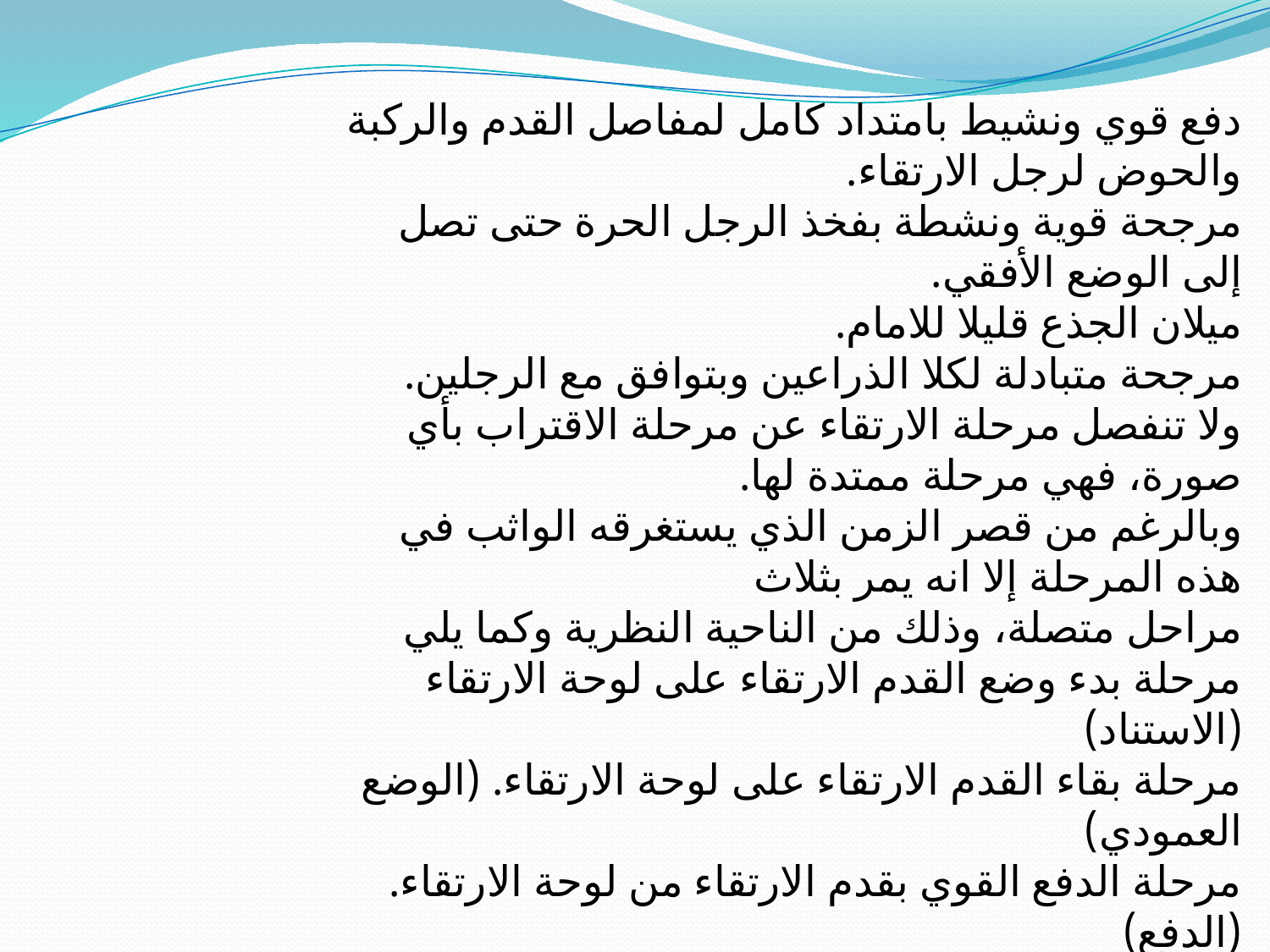

دفع قوي ونشيط بامتداد كامل لمفاصل القدم والركبة والحوض لرجل الارتقاء.
مرجحة قوية ونشطة بفخذ الرجل الحرة حتى تصل إلى الوضع الأفقي.
ميلان الجذع قليلا للامام.
مرجحة متبادلة لكلا الذراعين وبتوافق مع الرجلين.
ولا تنفصل مرحلة الارتقاء عن مرحلة الاقتراب بأي صورة، فهي مرحلة ممتدة لها.
وبالرغم من قصر الزمن الذي يستغرقه الواثب في هذه المرحلة إلا انه يمر بثلاث
مراحل متصلة، وذلك من الناحية النظرية وكما يلي
مرحلة بدء وضع القدم الارتقاء على لوحة الارتقاء (الاستناد)
مرحلة بقاء القدم الارتقاء على لوحة الارتقاء. (الوضع العمودي)
مرحلة الدفع القوي بقدم الارتقاء من لوحة الارتقاء. (الدفع)